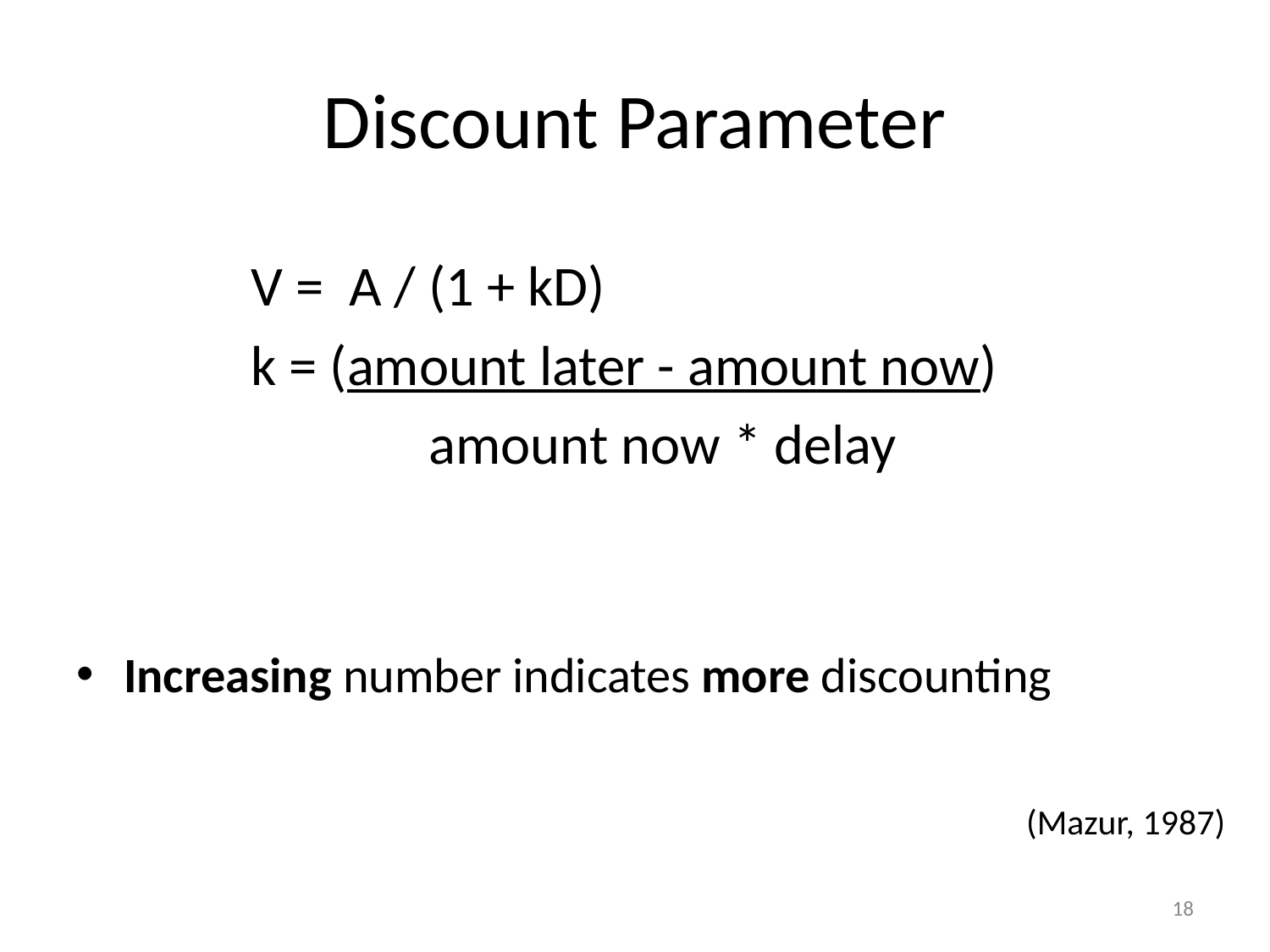

# Discount Parameter
		V =  A / (1 + kD)
		k = (amount later - amount now)
		     	    amount now * delay

Increasing number indicates more discounting
(Mazur, 1987)
18